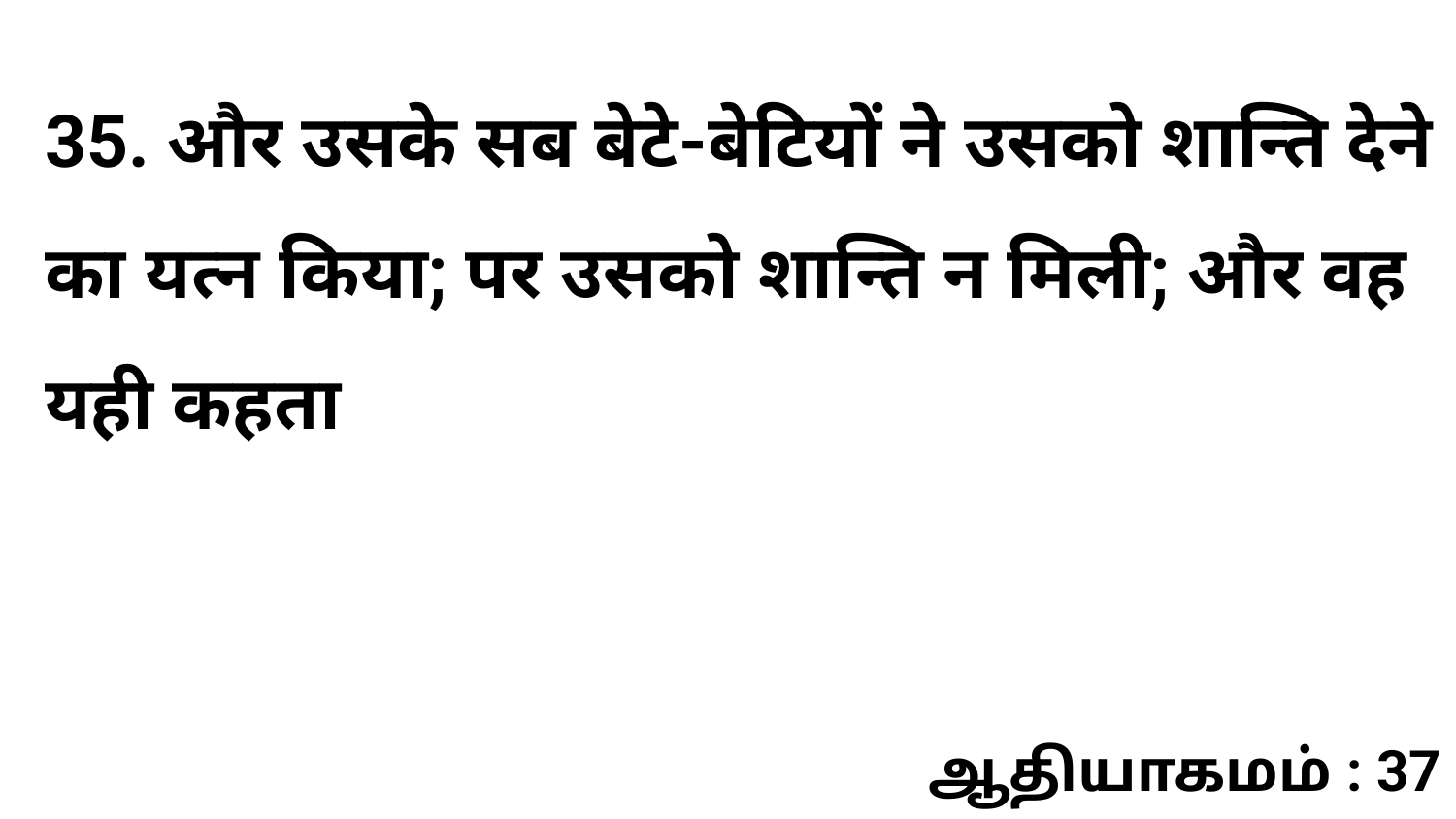

35. और उसके सब बेटे-बेटियों ने उसको शान्ति देने का यत्न किया; पर उसको शान्ति न मिली; और वह यही कहता
ஆதியாகமம் : 37